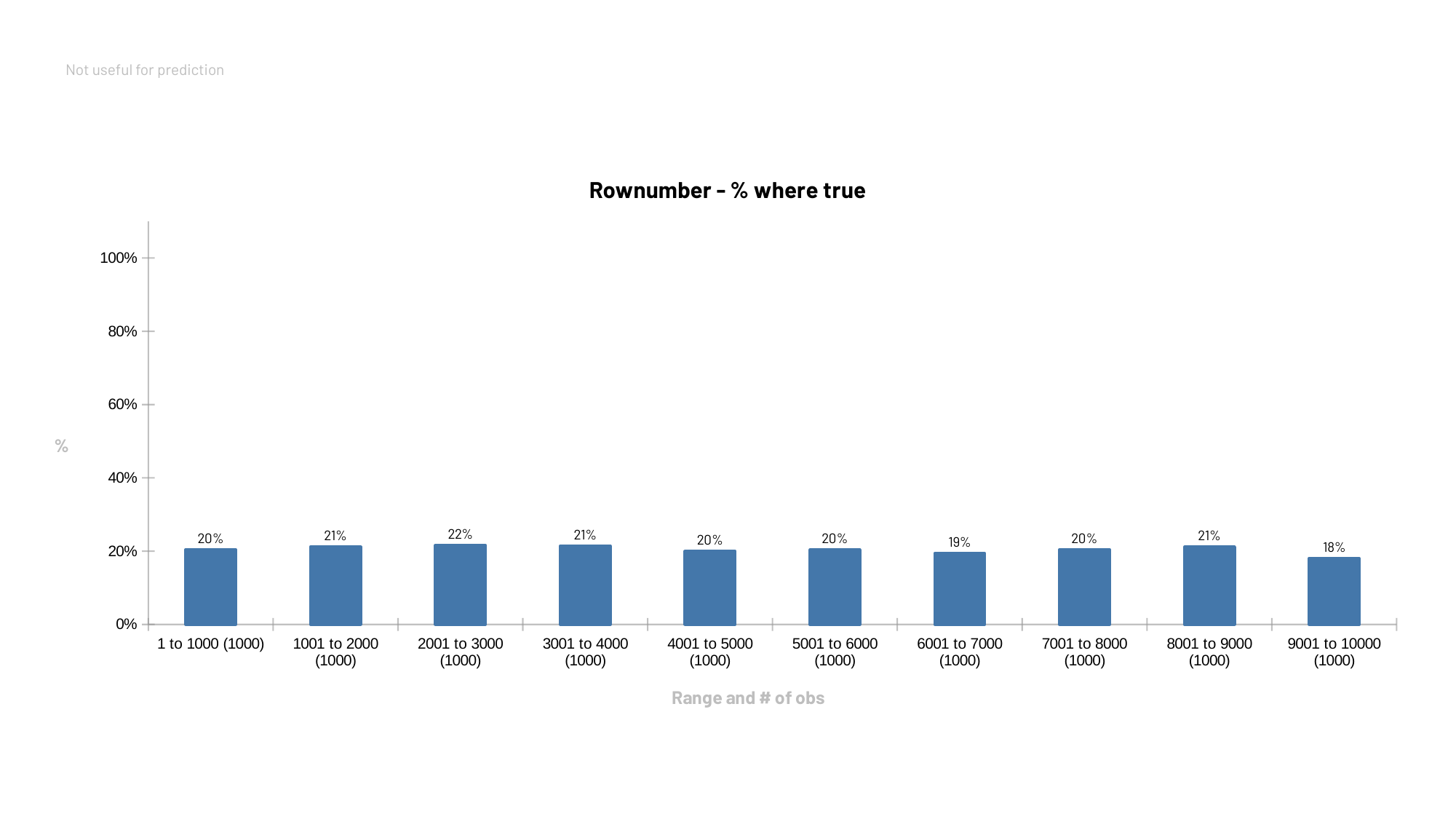

# Not useful for prediction

### Chart: Rownumber - % where true

| Category | mean_target |
|---|---|
| 1 to 1000 (1000) | 0.204 |
| 1001 to 2000 (1000) | 0.212 |
| 2001 to 3000 (1000) | 0.216 |
| 3001 to 4000 (1000) | 0.214 |
| 4001 to 5000 (1000) | 0.2 |
| 5001 to 6000 (1000) | 0.203 |
| 6001 to 7000 (1000) | 0.194 |
| 7001 to 8000 (1000) | 0.204 |
| 8001 to 9000 (1000) | 0.211 |
| 9001 to 10000 (1000) | 0.18 |